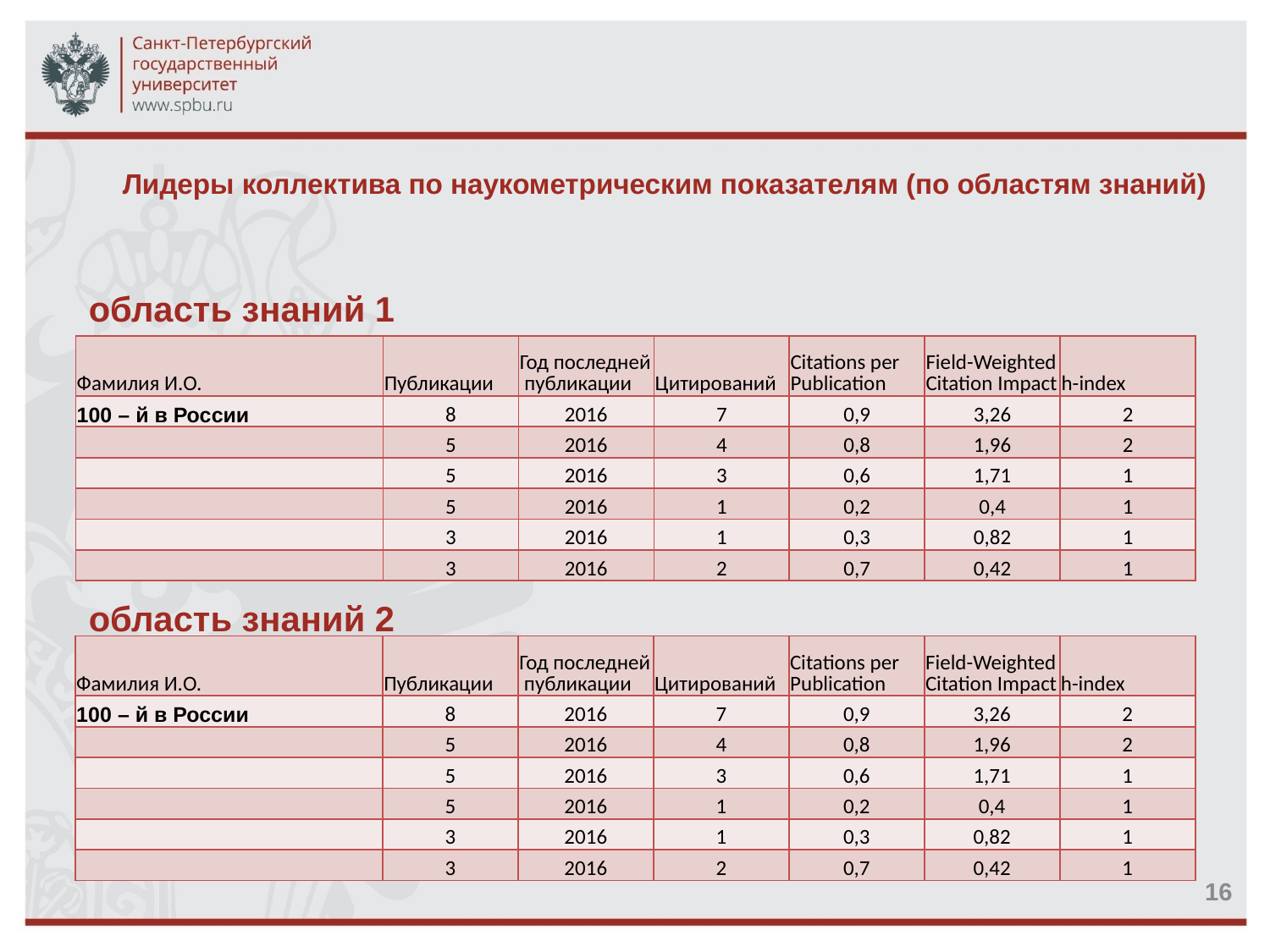

Лидеры коллектива по наукометрическим показателям (по областям знаний)

область знаний 1
| Фамилия И.О. | Публикации | Год последней публикации | Цитирований | Citations per Publication | Field-Weighted Citation Impact | h-index |
| --- | --- | --- | --- | --- | --- | --- |
| 100 – й в России | 8 | 2016 | 7 | 0,9 | 3,26 | 2 |
|  | 5 | 2016 | 4 | 0,8 | 1,96 | 2 |
|  | 5 | 2016 | 3 | 0,6 | 1,71 | 1 |
|  | 5 | 2016 | 1 | 0,2 | 0,4 | 1 |
|  | 3 | 2016 | 1 | 0,3 | 0,82 | 1 |
|  | 3 | 2016 | 2 | 0,7 | 0,42 | 1 |
область знаний 2
| Фамилия И.О. | Публикации | Год последней публикации | Цитирований | Citations per Publication | Field-Weighted Citation Impact | h-index |
| --- | --- | --- | --- | --- | --- | --- |
| 100 – й в России | 8 | 2016 | 7 | 0,9 | 3,26 | 2 |
|  | 5 | 2016 | 4 | 0,8 | 1,96 | 2 |
|  | 5 | 2016 | 3 | 0,6 | 1,71 | 1 |
|  | 5 | 2016 | 1 | 0,2 | 0,4 | 1 |
|  | 3 | 2016 | 1 | 0,3 | 0,82 | 1 |
|  | 3 | 2016 | 2 | 0,7 | 0,42 | 1 |
16